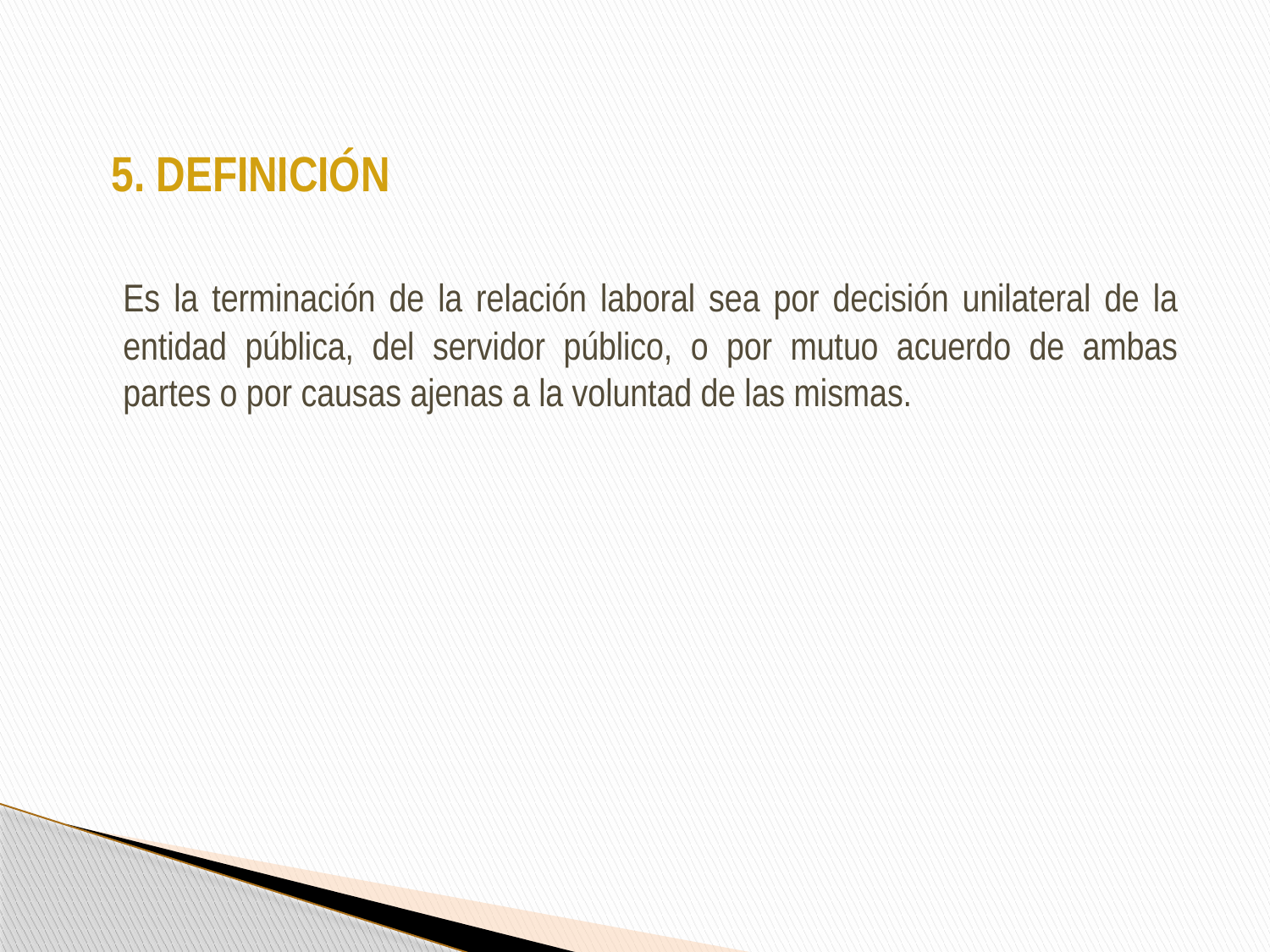

5. DEFINICIÓN
	Es la terminación de la relación laboral sea por decisión unilateral de la entidad pública, del servidor público, o por mutuo acuerdo de ambas partes o por causas ajenas a la voluntad de las mismas.